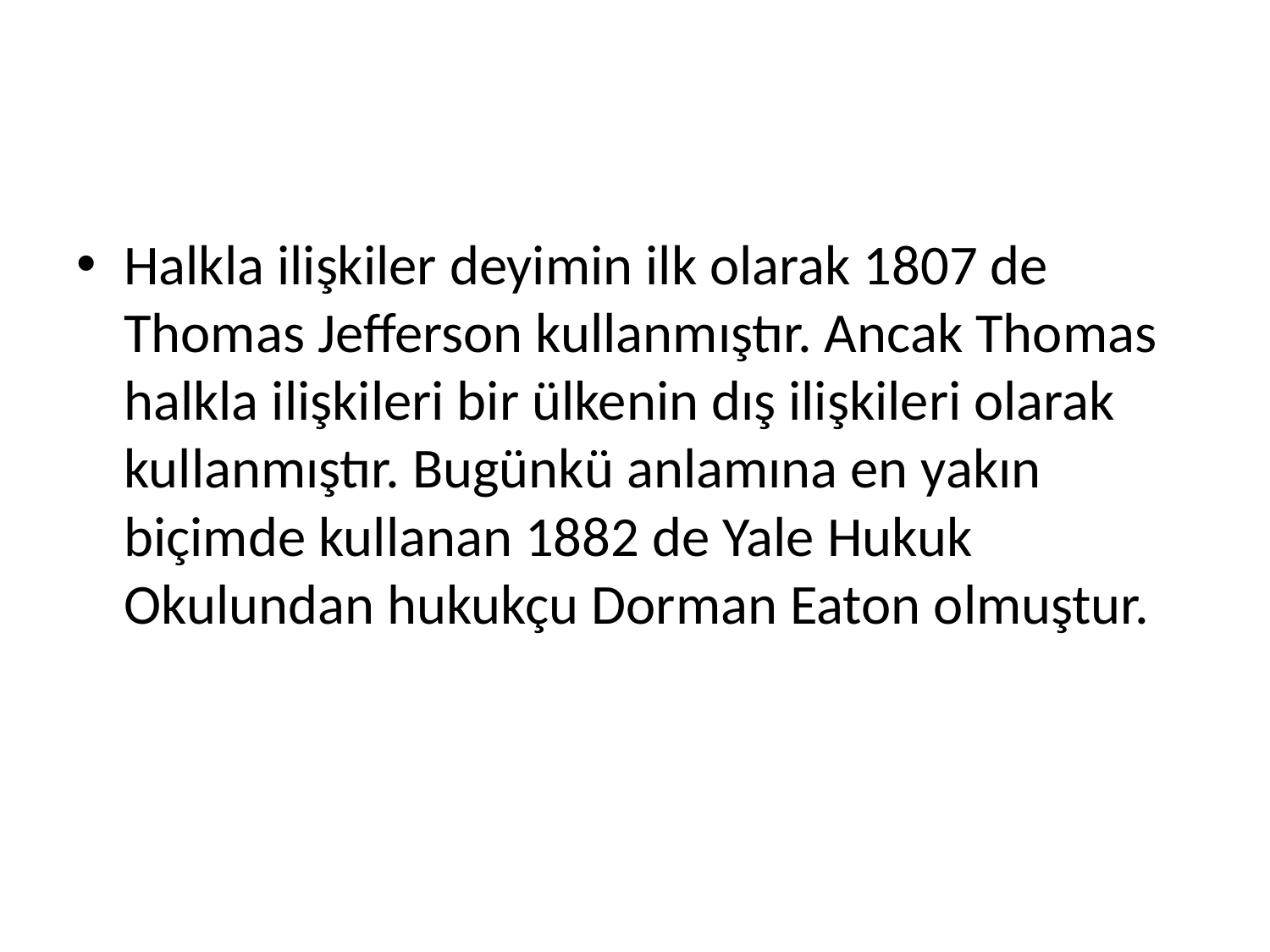

#
Halkla ilişkiler deyimin ilk olarak 1807 de Thomas Jefferson kullanmıştır. Ancak Thomas halkla ilişkileri bir ülkenin dış ilişkileri olarak kullanmıştır. Bugünkü anlamına en yakın biçimde kullanan 1882 de Yale Hukuk Okulundan hukukçu Dorman Eaton olmuştur.